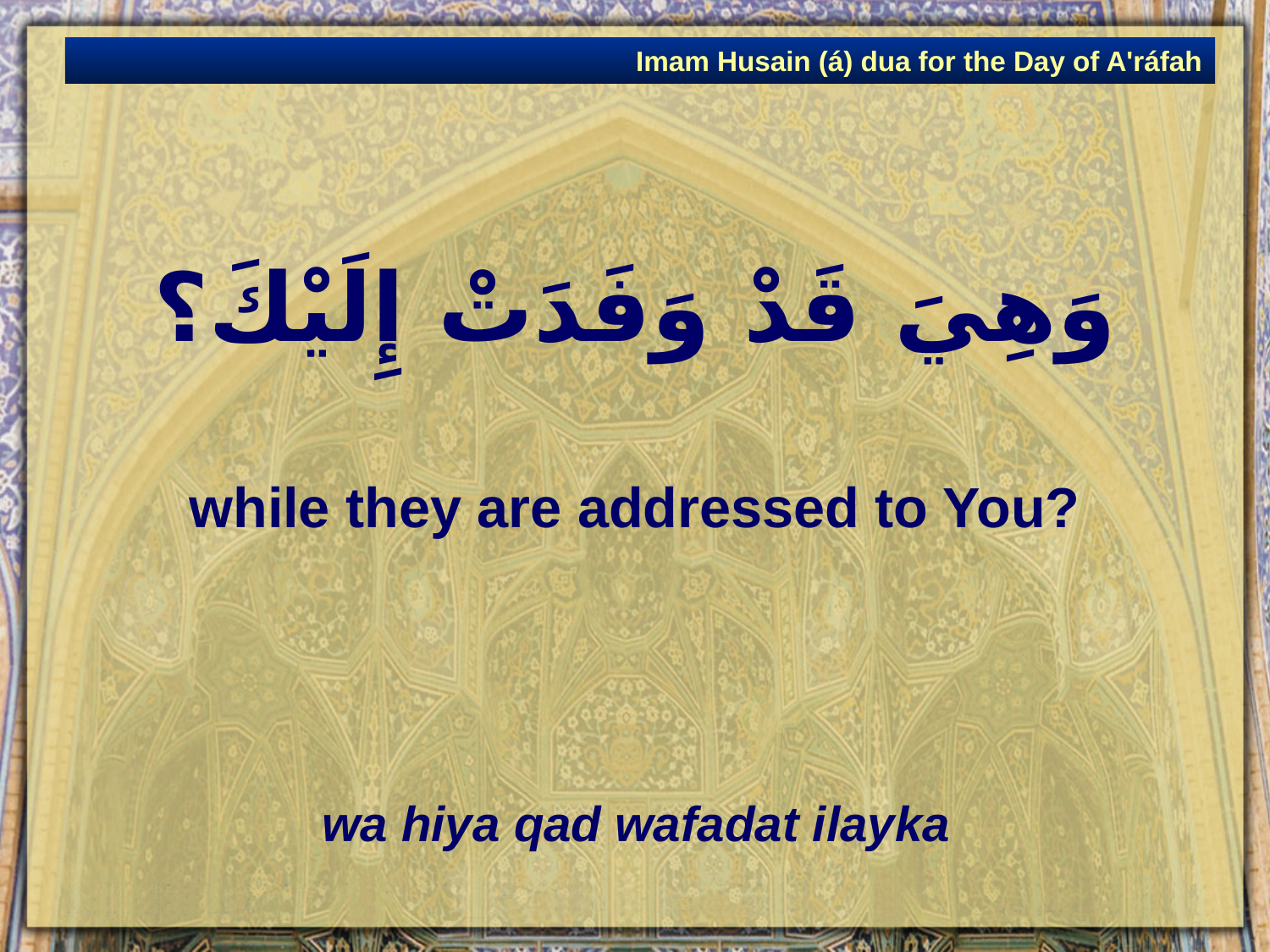

Imam Husain (á) dua for the Day of A'ráfah
# وَهِيَ قَدْ وَفَدَتْ إِلَيْكَ؟
while they are addressed to You?
wa hiya qad wafadat ilayka